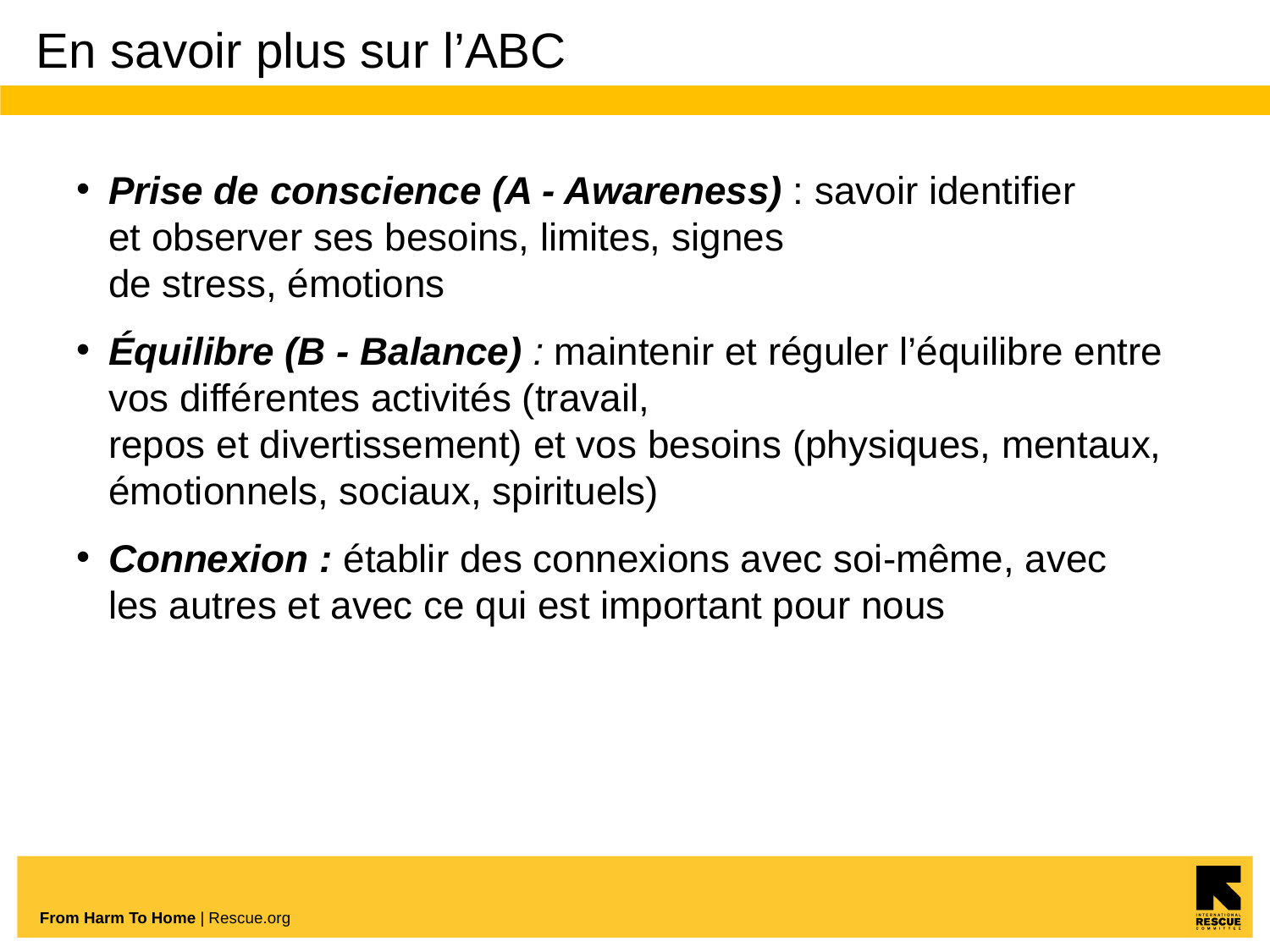

# En savoir plus sur l’ABC
Prise de conscience (A - Awareness) : savoir identifier
et observer ses besoins, limites, signes
de stress, émotions
Équilibre (B - Balance) : maintenir et réguler l’équilibre entre vos différentes activités (travail,
repos et divertissement) et vos besoins (physiques, mentaux, émotionnels, sociaux, spirituels)
Connexion : établir des connexions avec soi-même, avec
les autres et avec ce qui est important pour nous